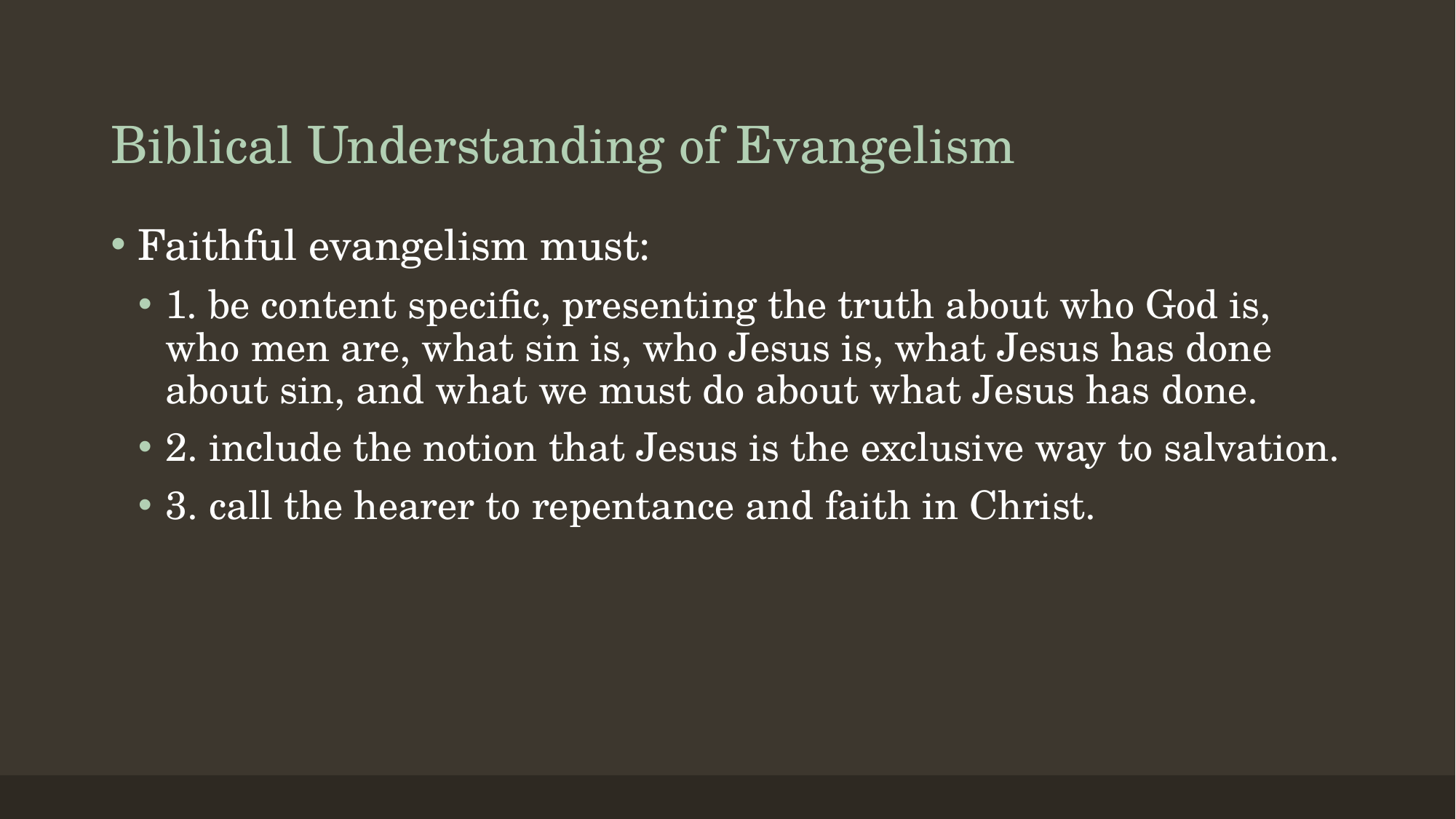

# Biblical Understanding of Evangelism
Faithful evangelism must:
1. be content specific, presenting the truth about who God is, who men are, what sin is, who Jesus is, what Jesus has done about sin, and what we must do about what Jesus has done.
2. include the notion that Jesus is the exclusive way to salvation.
3. call the hearer to repentance and faith in Christ.